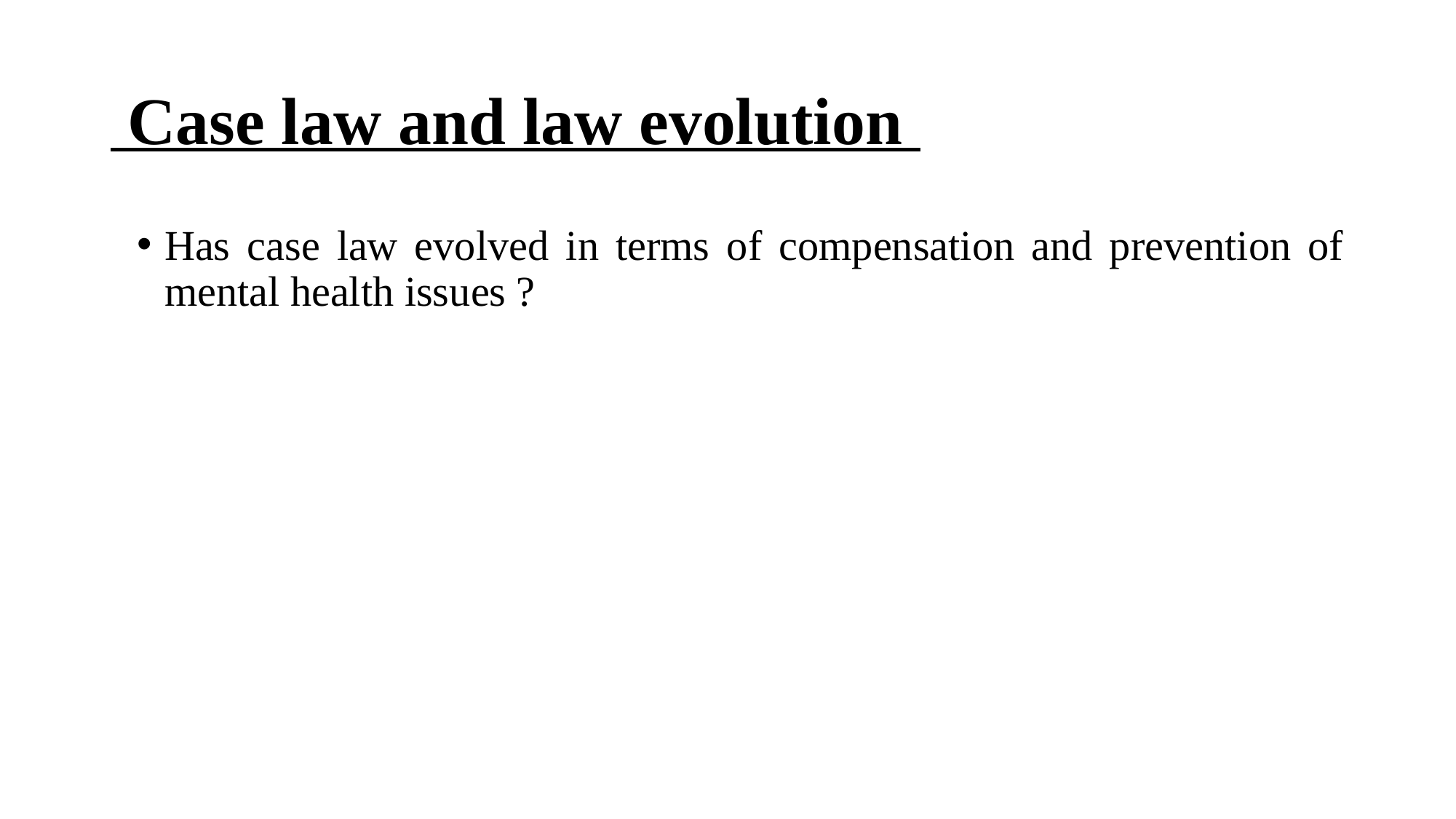

# Case law and law evolution
Has case law evolved in terms of compensation and prevention of mental health issues ?